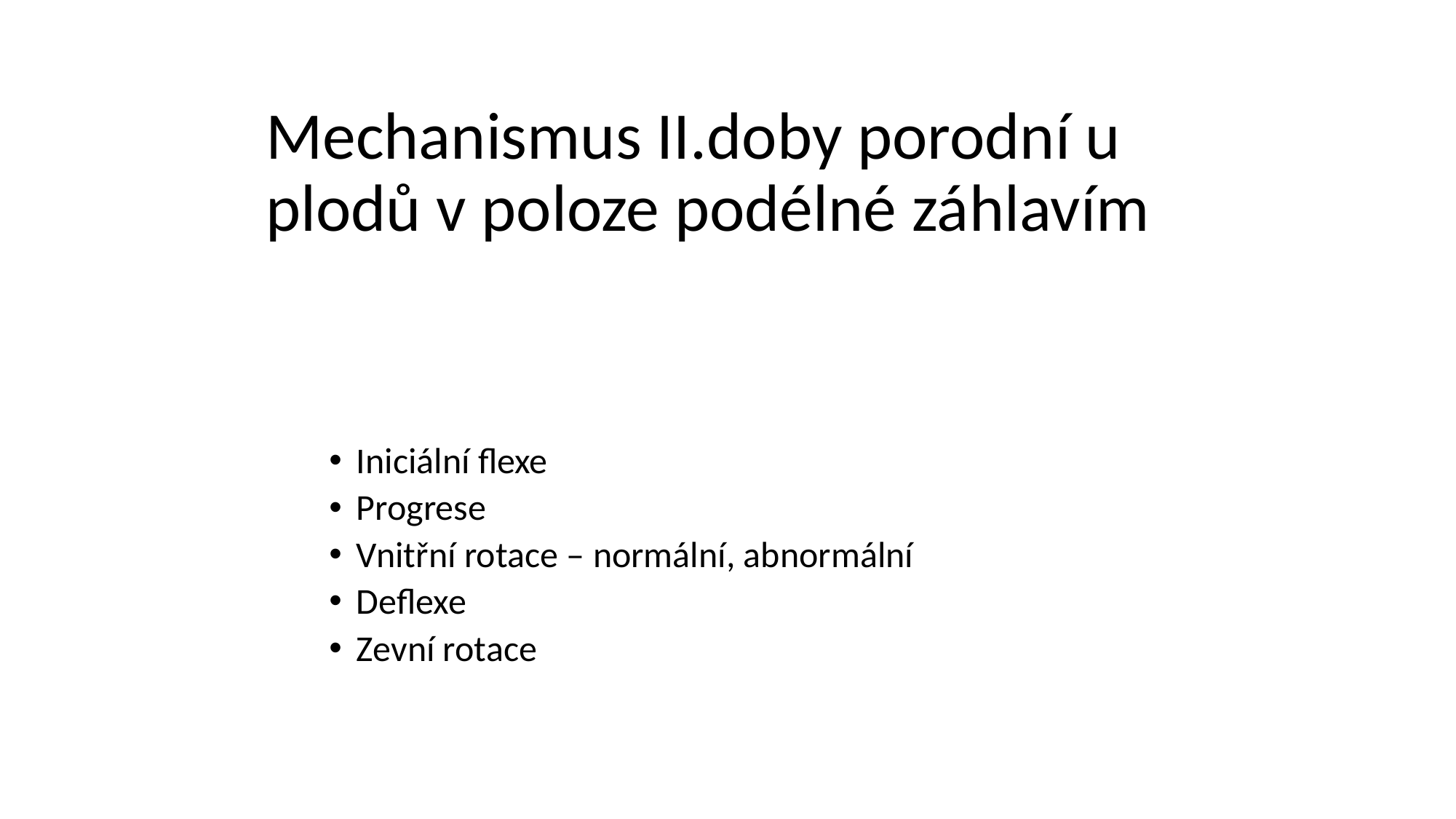

# Mechanismus II.doby porodní u plodů v poloze podélné záhlavím
Iniciální flexe
Progrese
Vnitřní rotace – normální, abnormální
Deflexe
Zevní rotace